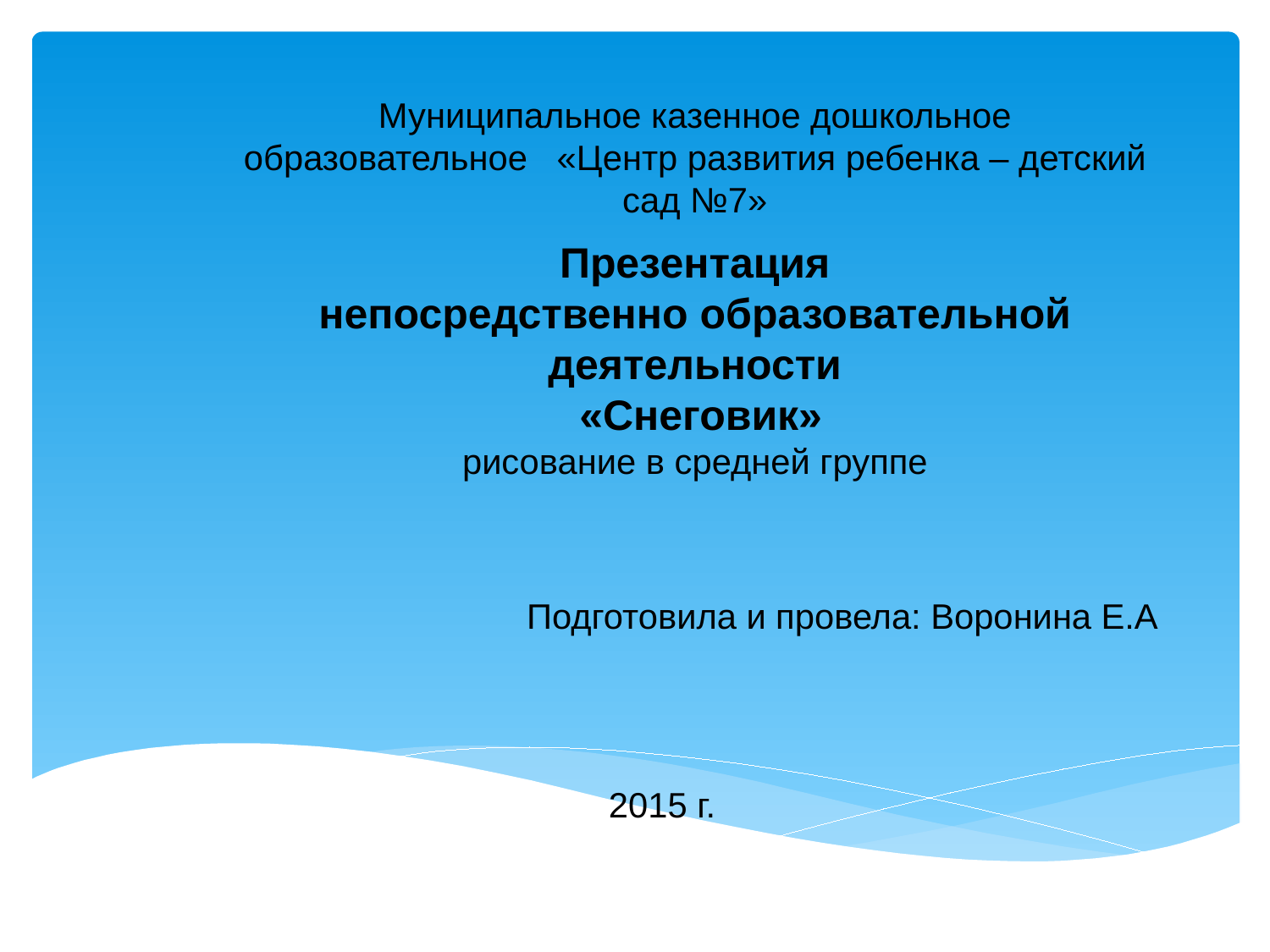

Муниципальное казенное дошкольное образовательное   «Центр развития ребенка – детский сад №7»

# Презентация непосредственно образовательной деятельности «Снеговик» рисование в средней группе
Подготовила и провела: Воронина Е.А

2015 г.